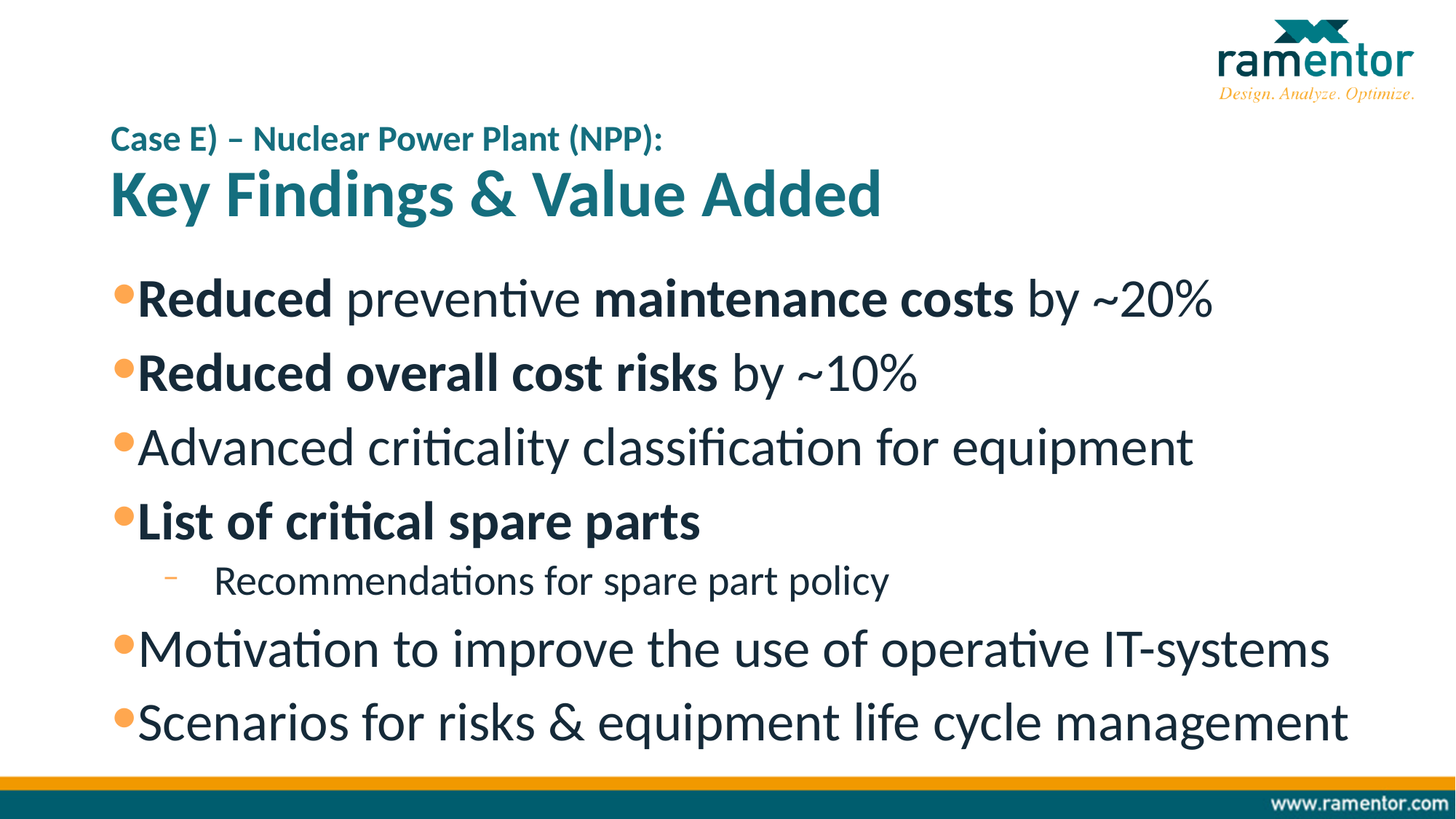

# Case E) – Nuclear Power Plant (NPP): Key Findings & Value Added
Reduced preventive maintenance costs by ~20%
Reduced overall cost risks by ~10%
Advanced criticality classification for equipment
List of critical spare parts
Recommendations for spare part policy
Motivation to improve the use of operative IT-systems
Scenarios for risks & equipment life cycle management